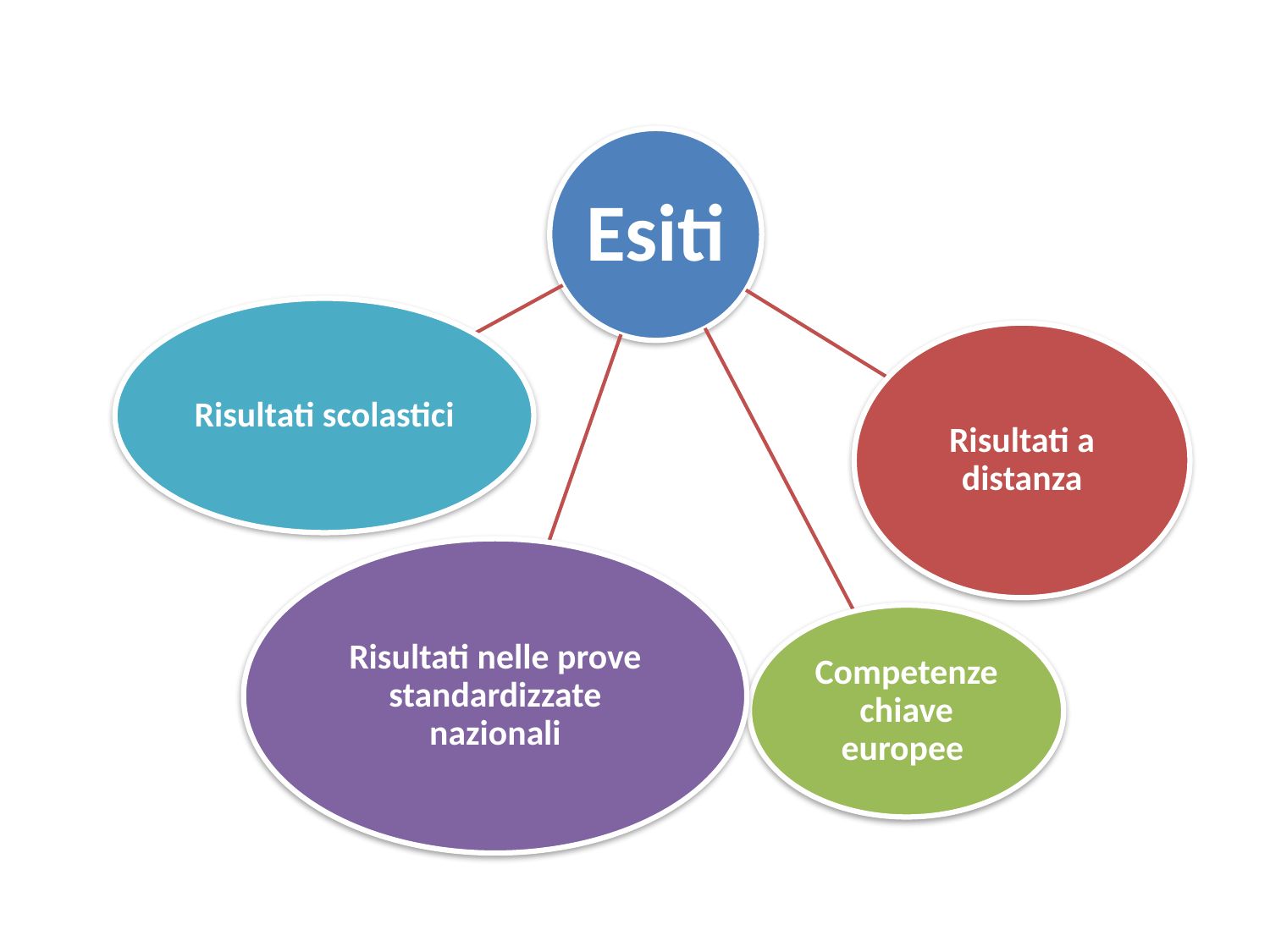

Esiti

Risultati a distanza

Competenze chiave europee

Risultati nelle prove standardizzate nazionali

Risultati scolastici